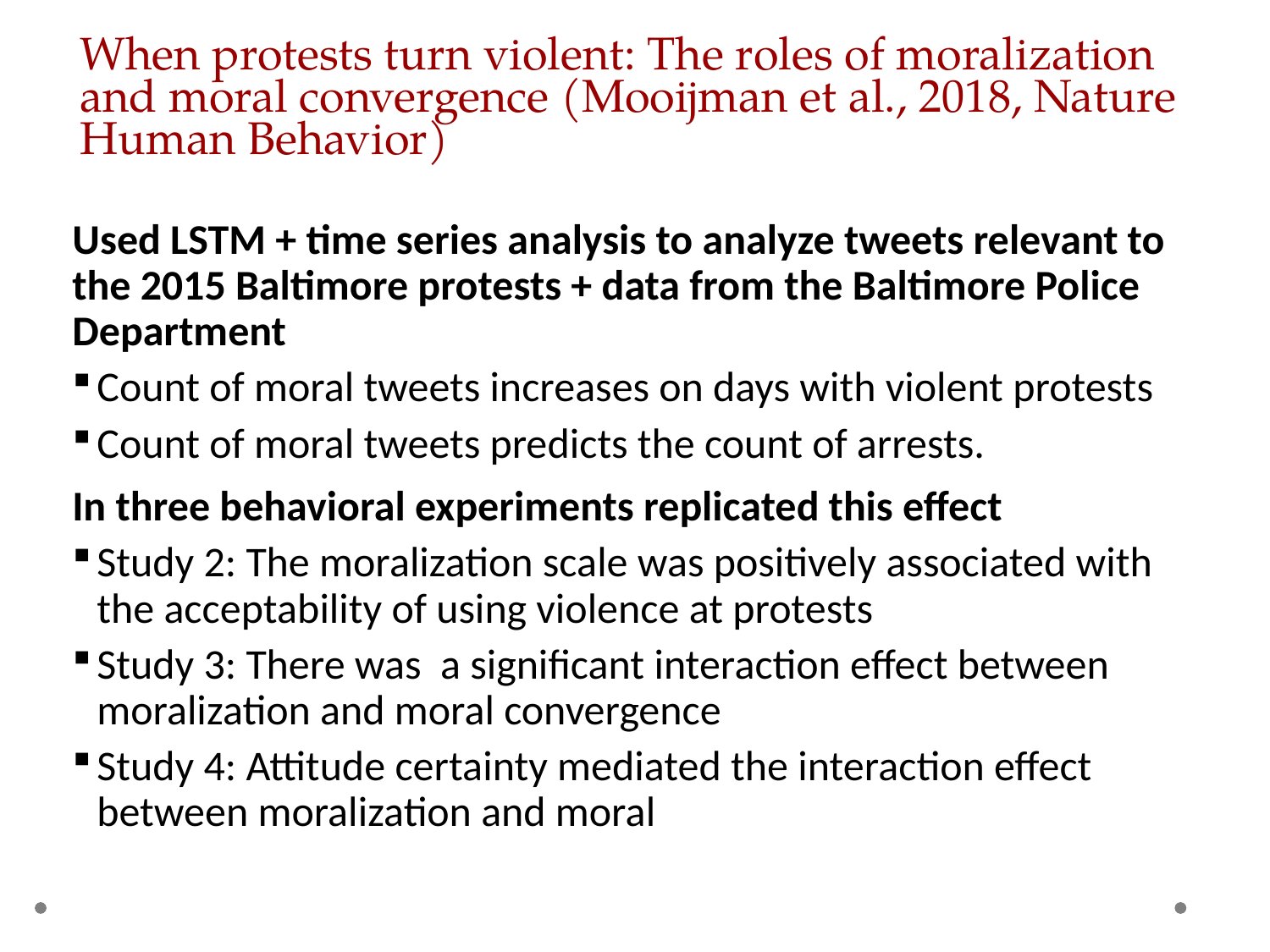

# When protests turn violent: The roles of moralization and moral convergence (Mooijman et al., 2018, Nature Human Behavior)
Used LSTM + time series analysis to analyze tweets relevant to the 2015 Baltimore protests + data from the Baltimore Police Department
Count of moral tweets increases on days with violent protests
Count of moral tweets predicts the count of arrests.
In three behavioral experiments replicated this effect
Study 2: The moralization scale was positively associated with the acceptability of using violence at protests
Study 3: There was  a significant interaction effect between moralization and moral convergence
Study 4: Attitude certainty mediated the interaction effect between moralization and moral